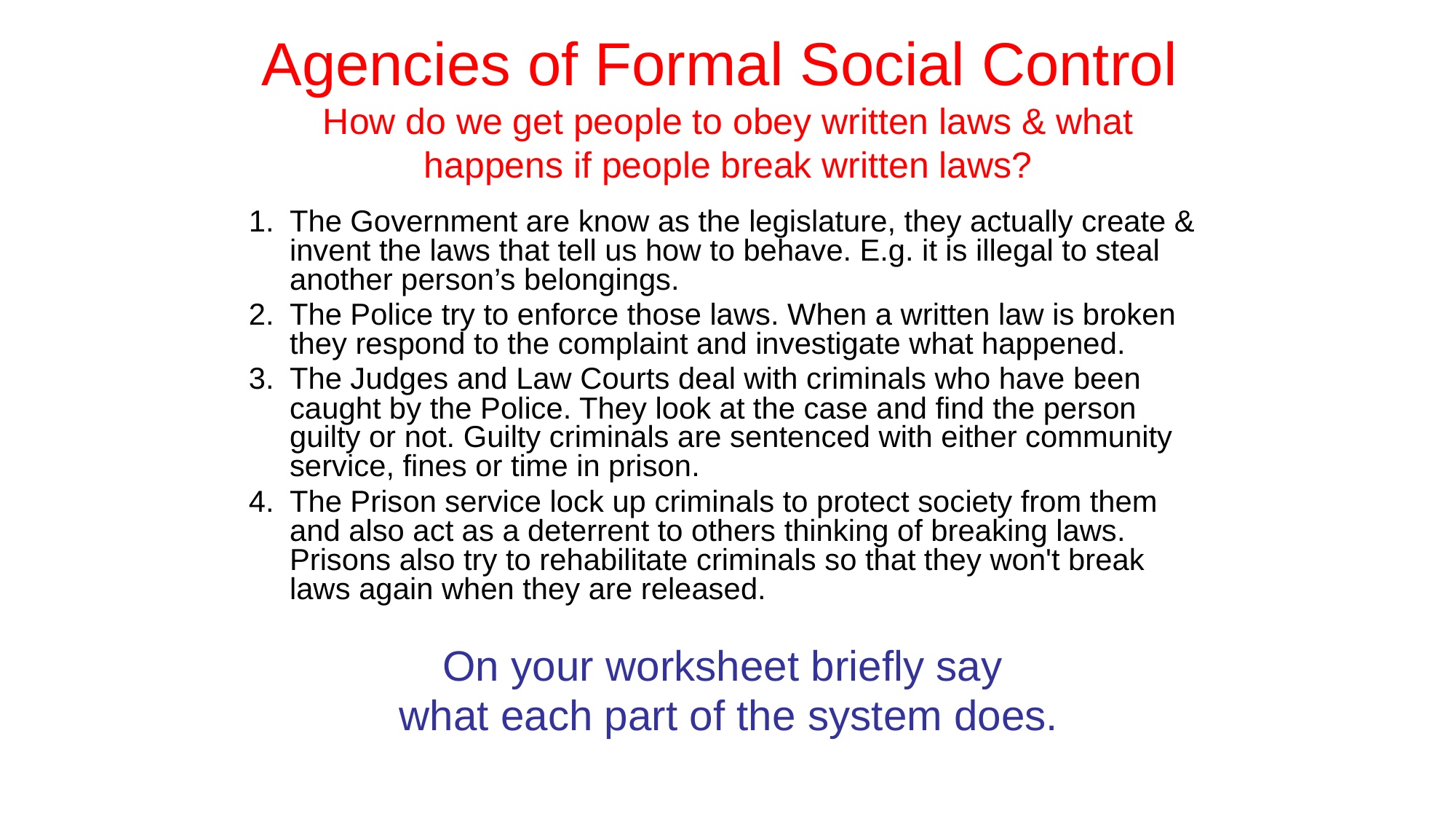

# Agencies of Formal Social Control How do we get people to obey written laws & what happens if people break written laws?
The Government are know as the legislature, they actually create & invent the laws that tell us how to behave. E.g. it is illegal to steal another person’s belongings.
The Police try to enforce those laws. When a written law is broken they respond to the complaint and investigate what happened.
The Judges and Law Courts deal with criminals who have been caught by the Police. They look at the case and find the person guilty or not. Guilty criminals are sentenced with either community service, fines or time in prison.
The Prison service lock up criminals to protect society from them and also act as a deterrent to others thinking of breaking laws. Prisons also try to rehabilitate criminals so that they won't break laws again when they are released.

On your worksheet briefly say
what each part of the system does.